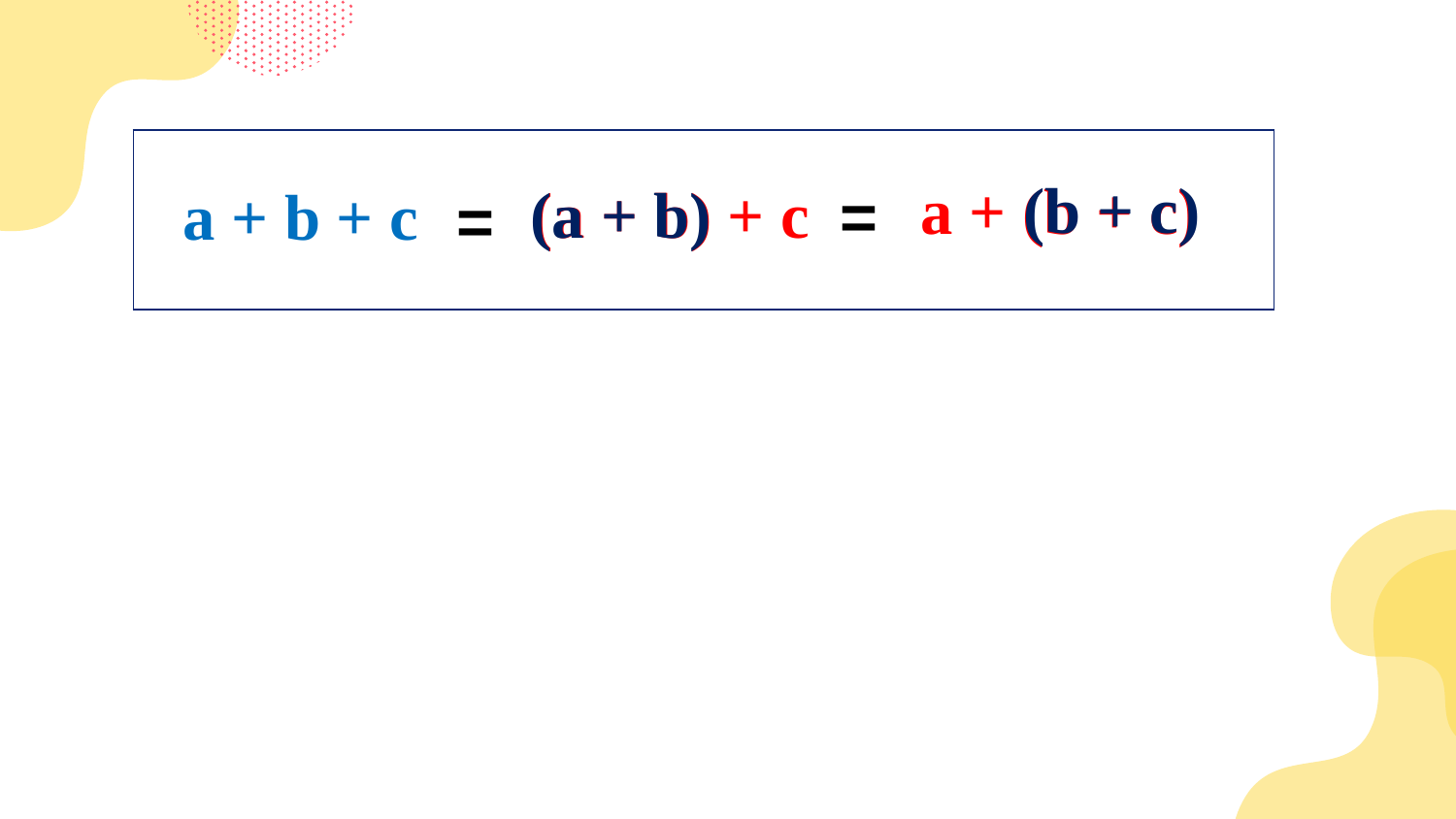

|  |
| --- |
 (b + c)
a + (b + c)
(a + b)
(a + b) + c
a + b + c
=
=